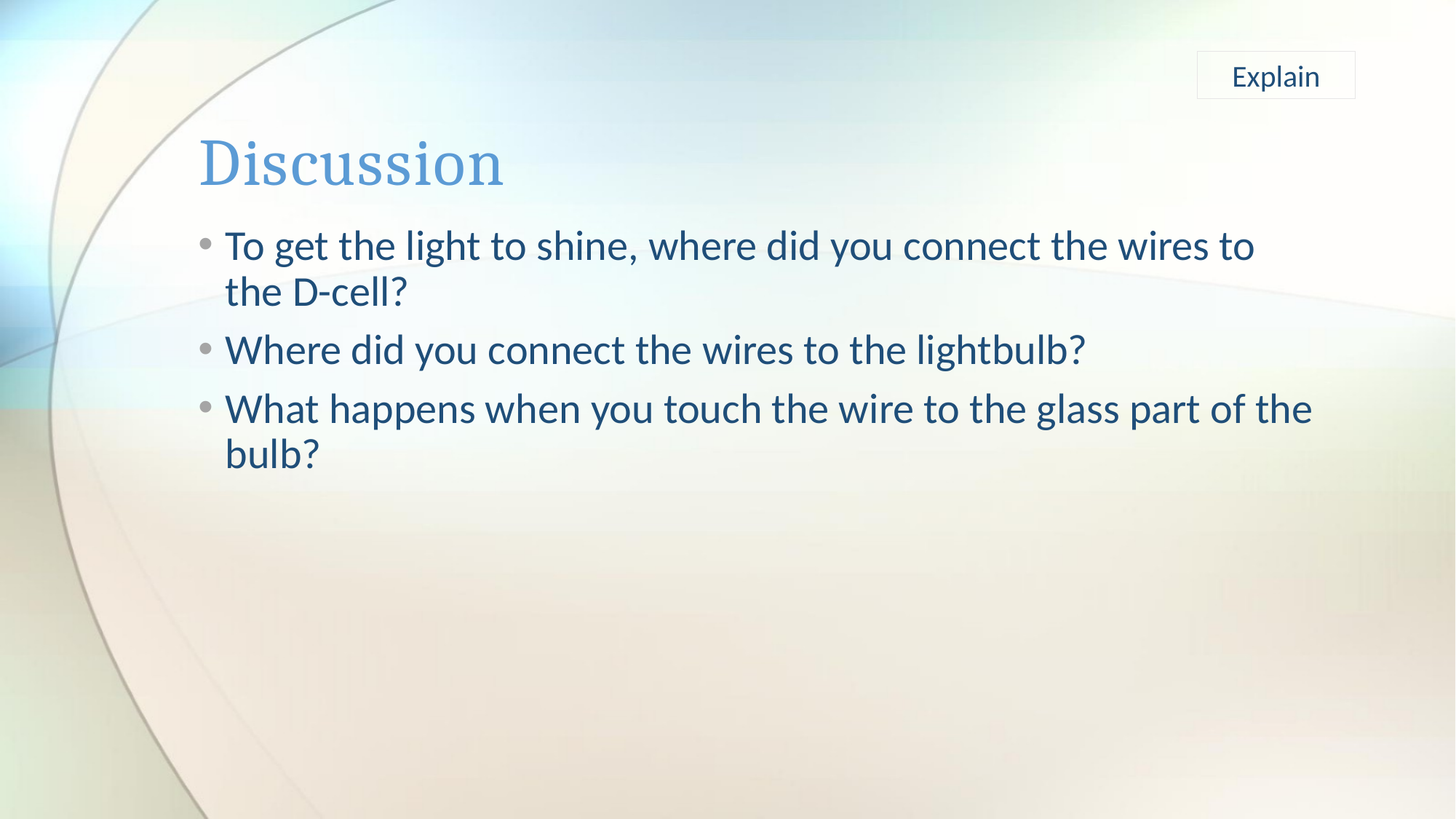

Explain
# Discussion
To get the light to shine, where did you connect the wires to the D-cell?
Where did you connect the wires to the lightbulb?
What happens when you touch the wire to the glass part of the bulb?